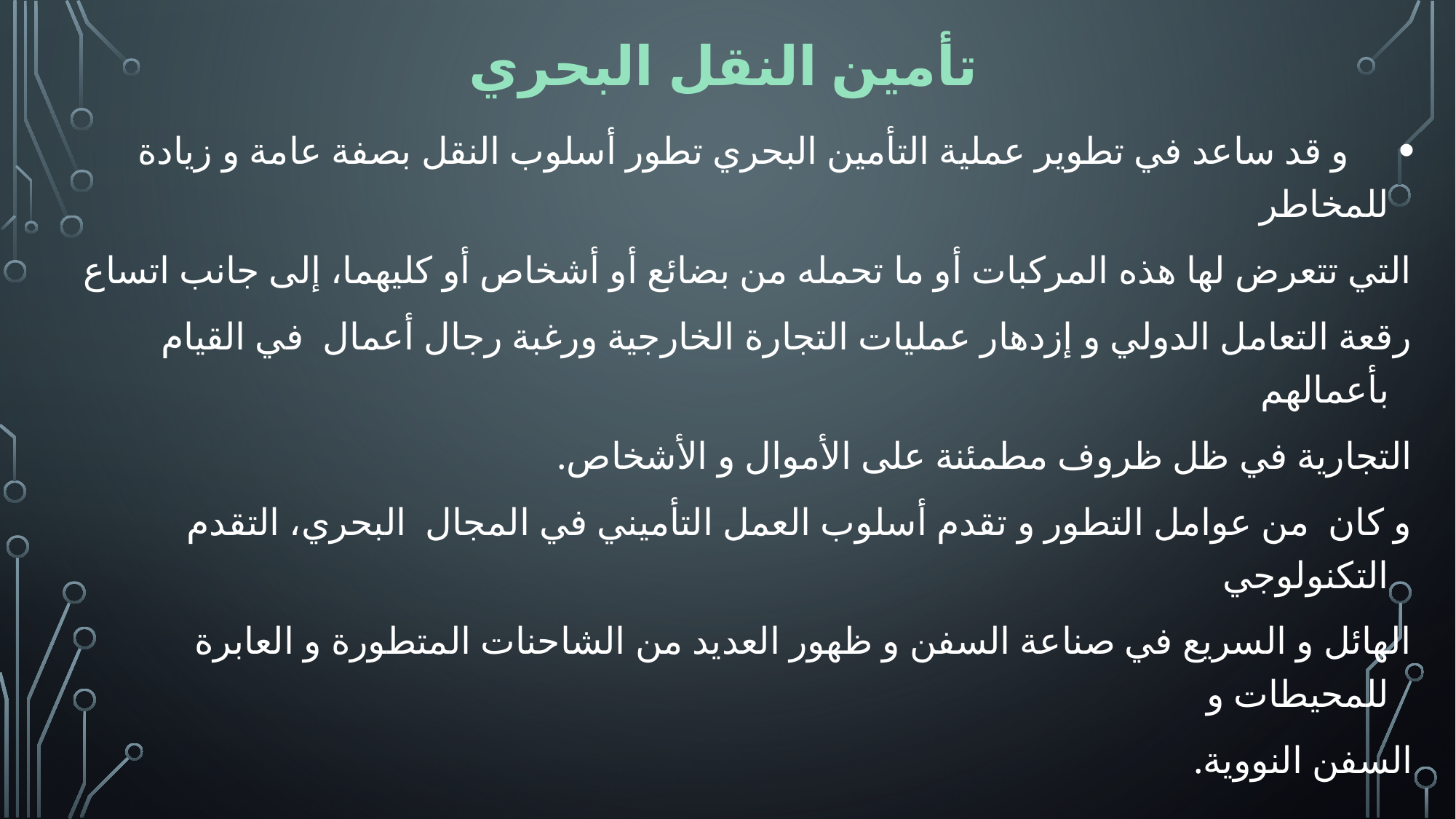

# تأمين النقل البحري
    و قد ساعد في تطوير عملية التأمين البحري تطور أسلوب النقل بصفة عامة و زيادة للمخاطر
التي تتعرض لها هذه المركبات أو ما تحمله من بضائع أو أشخاص أو كليهما، إلى جانب اتساع
رقعة التعامل الدولي و إزدهار عمليات التجارة الخارجية ورغبة رجال أعمال  في القيام  بأعمالهم
التجارية في ظل ظروف مطمئنة على الأموال و الأشخاص.
و كان  من عوامل التطور و تقدم أسلوب العمل التأميني في المجال  البحري، التقدم التكنولوجي
الهائل و السريع في صناعة السفن و ظهور العديد من الشاحنات المتطورة و العابرة للمحيطات و
السفن النووية.